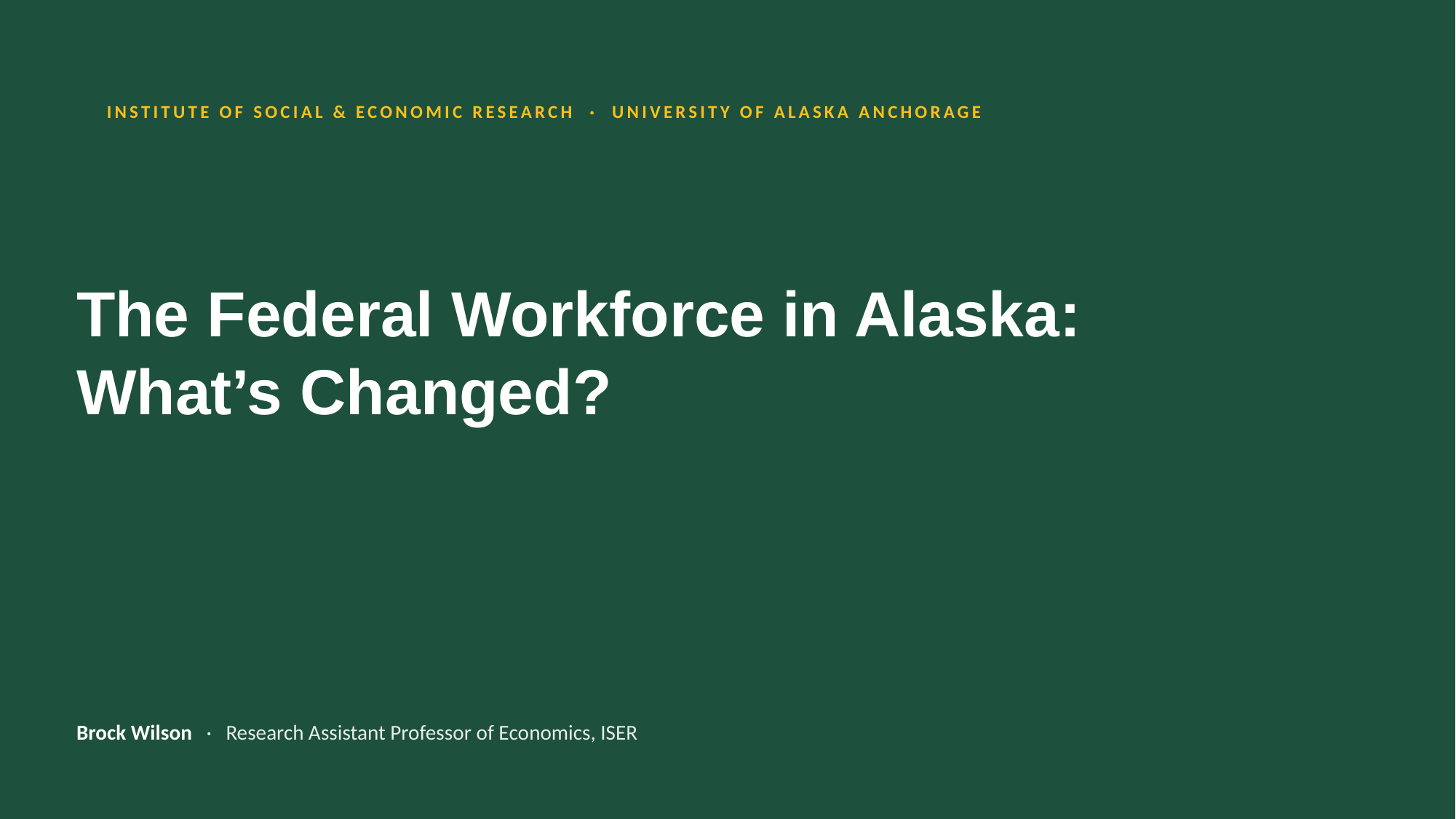

INSTITUTE OF SOCIAL & ECONOMIC RESEARCH  ·  UNIVERSITY OF ALASKA ANCHORAGE
The Federal Workforce in Alaska:
What’s Changed?
Brock Wilson   ·   Research Assistant Professor of Economics, ISER